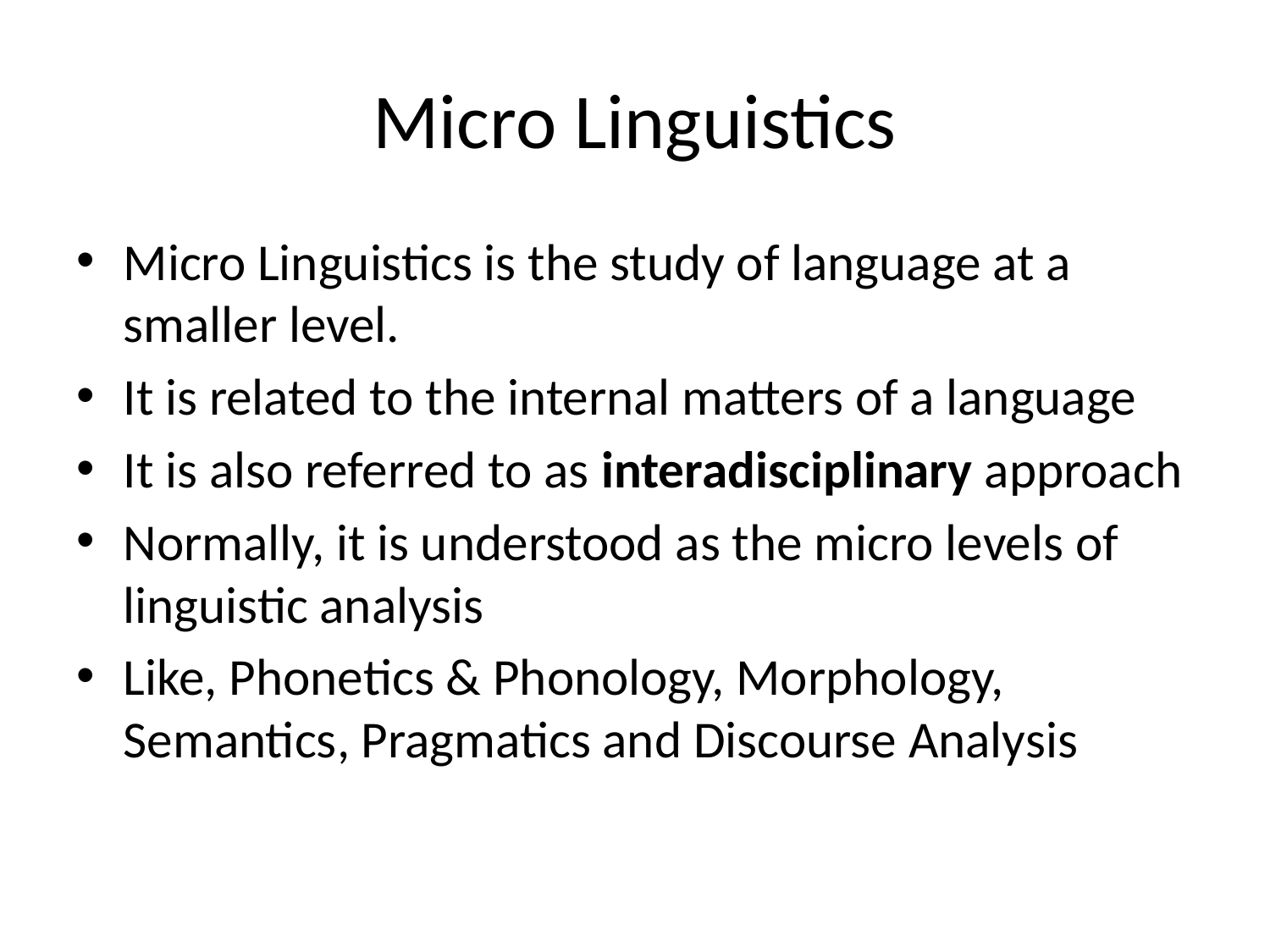

# Micro Linguistics
Micro Linguistics is the study of language at a smaller level.
It is related to the internal matters of a language
It is also referred to as interadisciplinary approach
Normally, it is understood as the micro levels of linguistic analysis
Like, Phonetics & Phonology, Morphology, Semantics, Pragmatics and Discourse Analysis